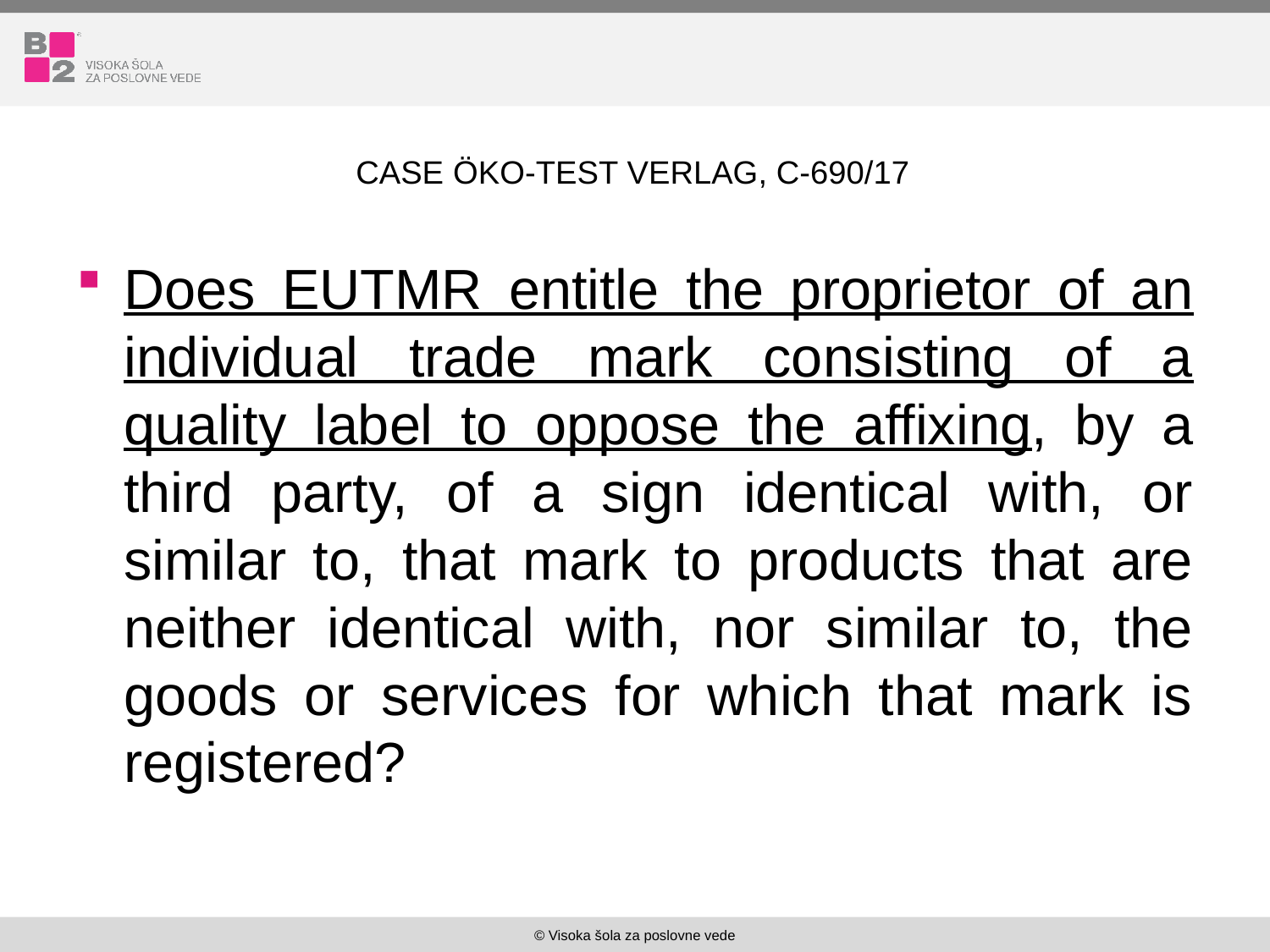

# Case ÖKO-Test Verlag, C-690/17
Does EUTMR entitle the proprietor of an individual trade mark consisting of a quality label to oppose the affixing, by a third party, of a sign identical with, or similar to, that mark to products that are neither identical with, nor similar to, the goods or services for which that mark is registered?